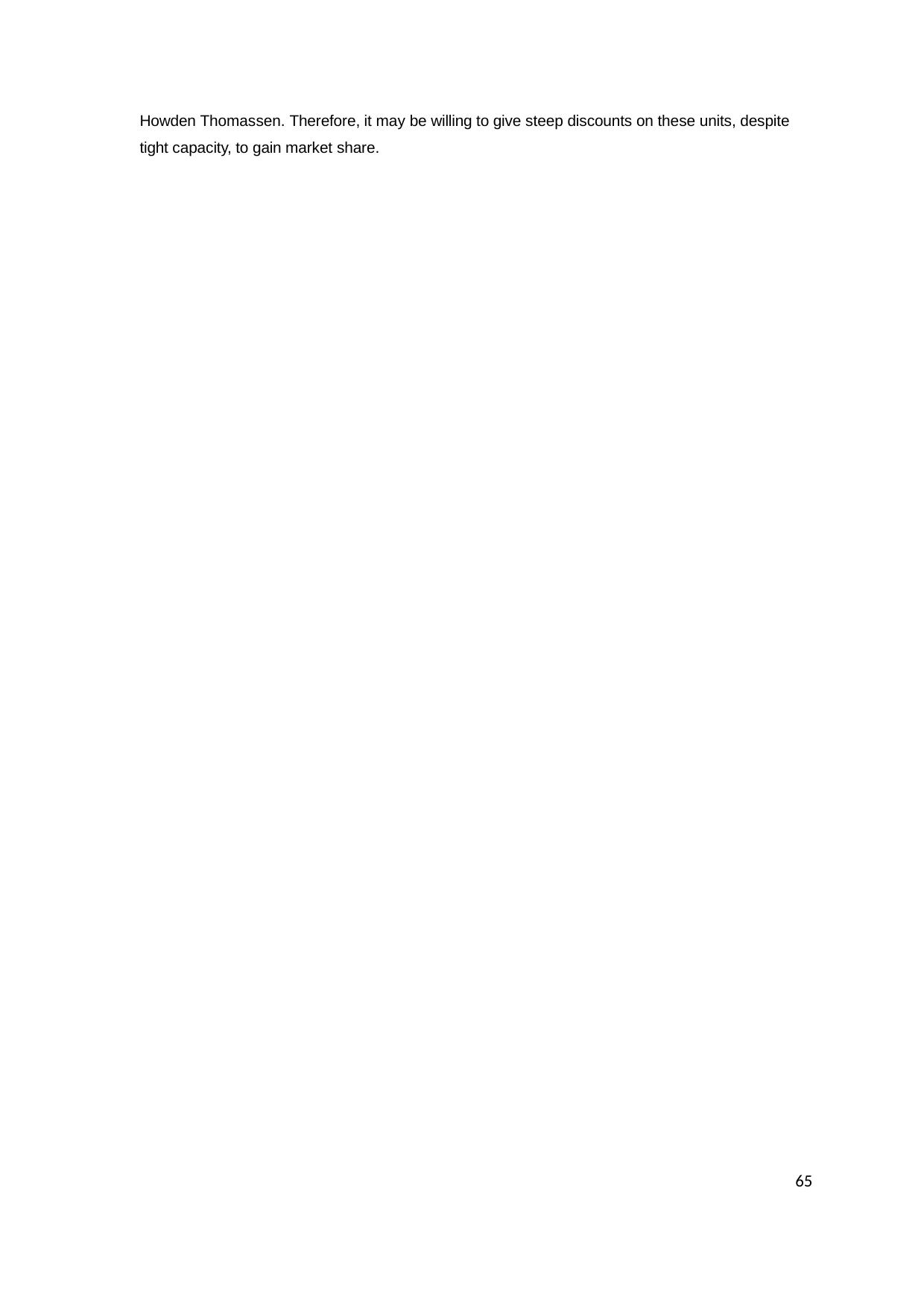

Howden Thomassen. Therefore, it may be willing to give steep discounts on these units, despite  tight capacity, to gain market share.
65